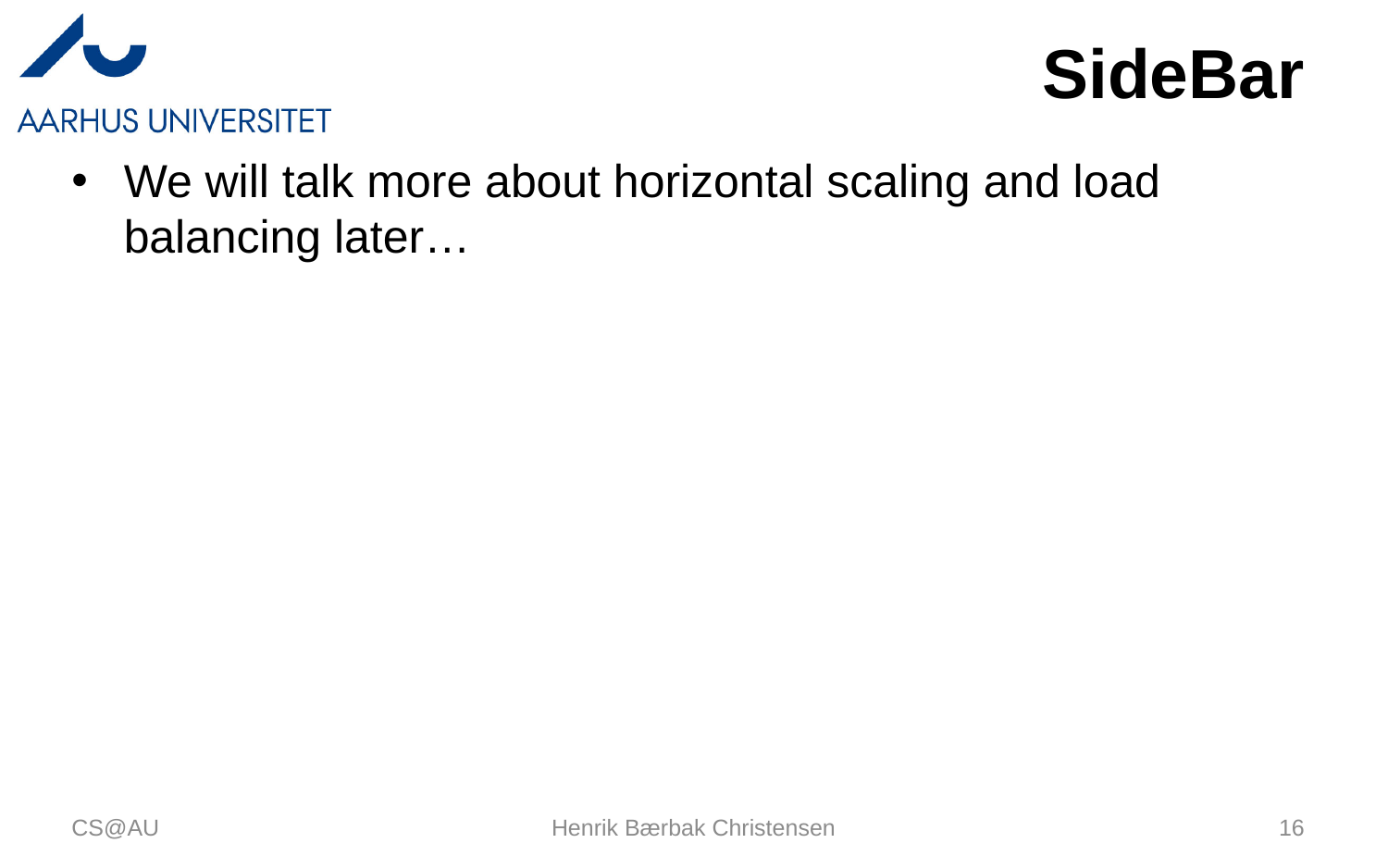

# SideBar
We will talk more about horizontal scaling and load balancing later…
CS@AU
Henrik Bærbak Christensen
16